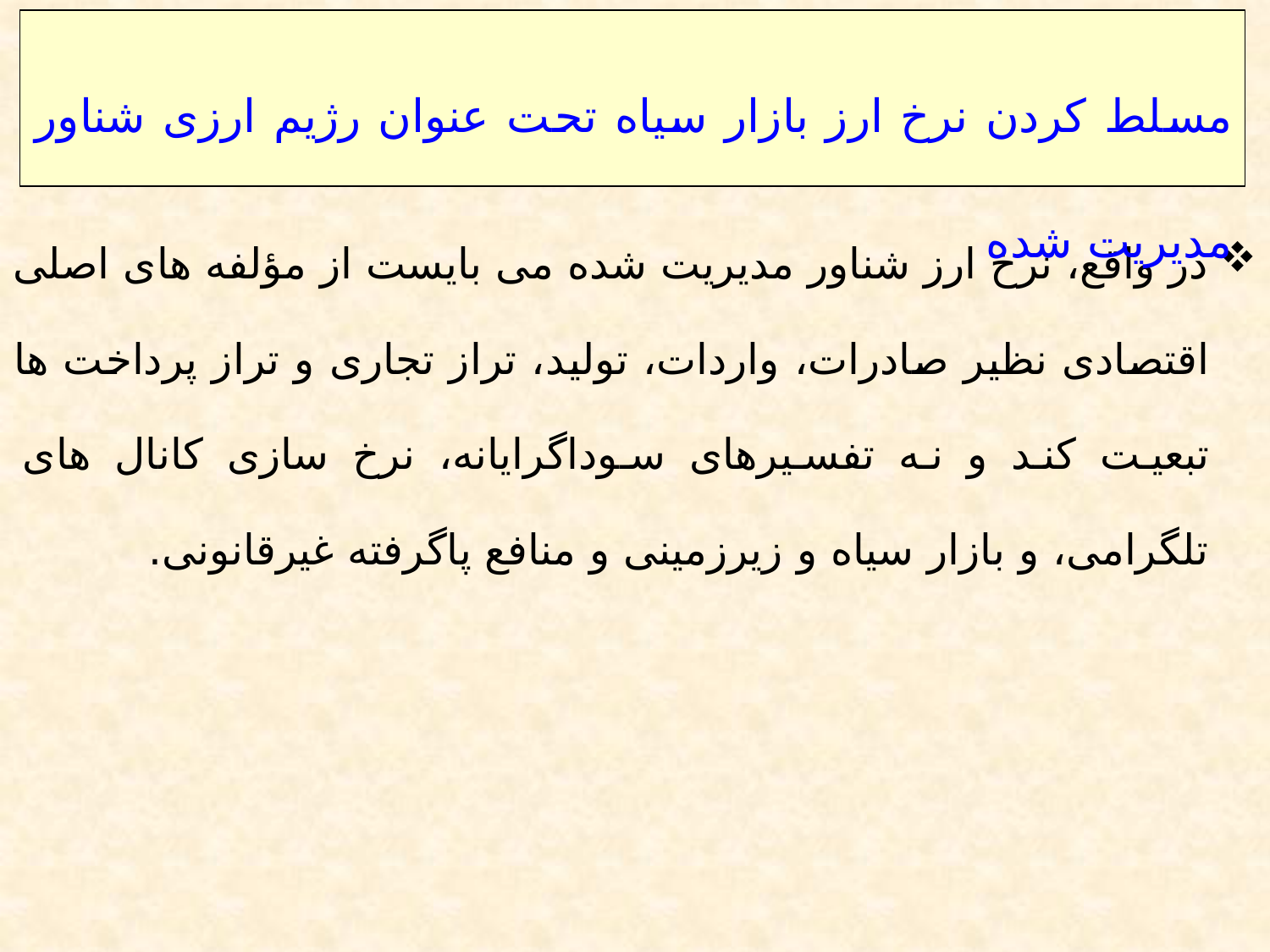

مسلط کردن نرخ ارز بازار سیاه تحت عنوان رژیم ارزی شناور مدیریت شده
در واقع، نرخ ارز شناور مدیریت شده می بایست از مؤلفه های اصلی اقتصادی نظیر صادرات، واردات، تولید، تراز تجاری و تراز پرداخت ها تبعیت کند و نه تفسیرهای سوداگرایانه، نرخ سازی کانال های تلگرامی، و بازار سیاه و زیرزمینی و منافع پاگرفته غیرقانونی.